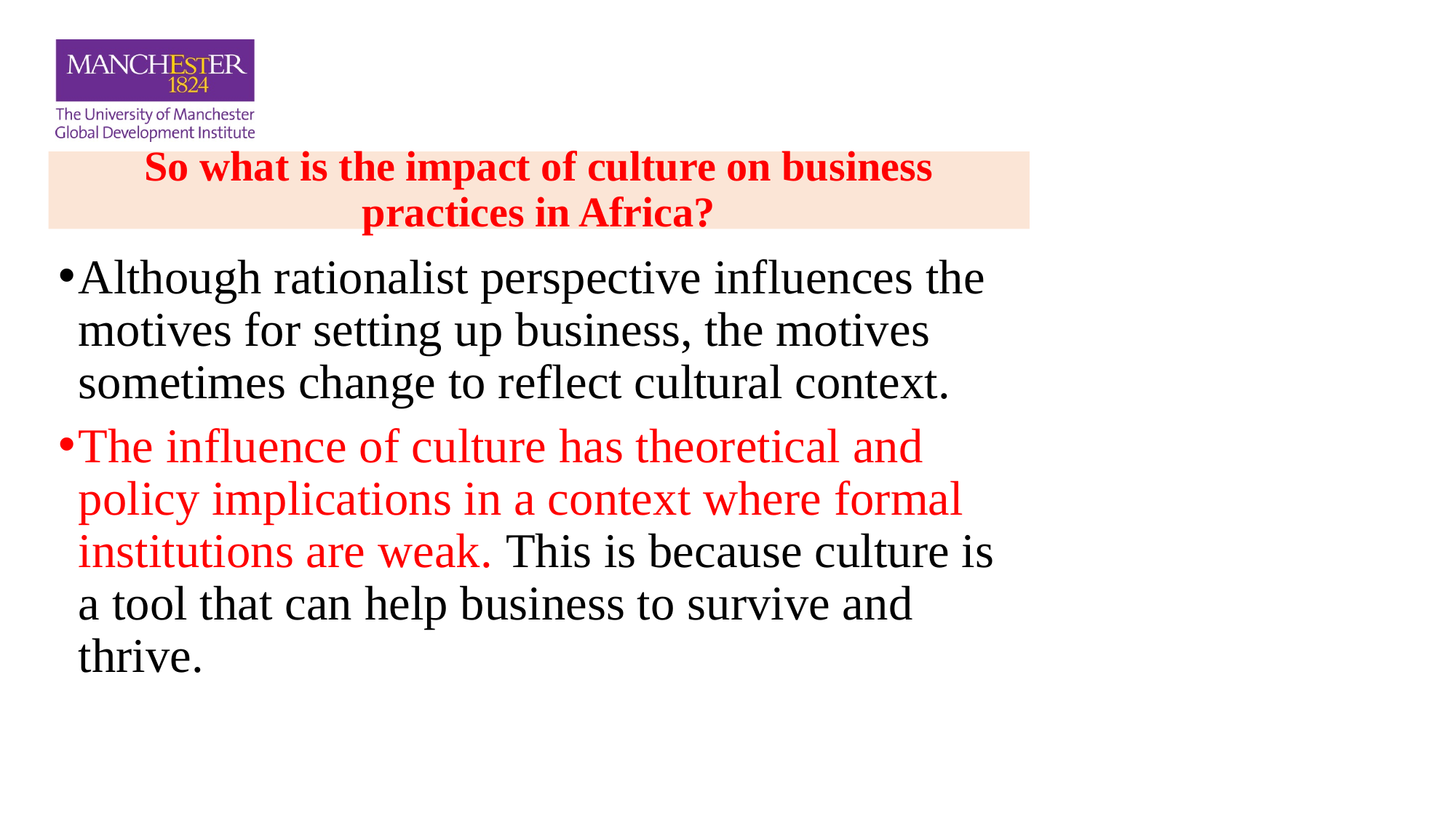

# So what is the impact of culture on business practices in Africa?
Although rationalist perspective influences the motives for setting up business, the motives sometimes change to reflect cultural context.
The influence of culture has theoretical and policy implications in a context where formal institutions are weak. This is because culture is a tool that can help business to survive and thrive.